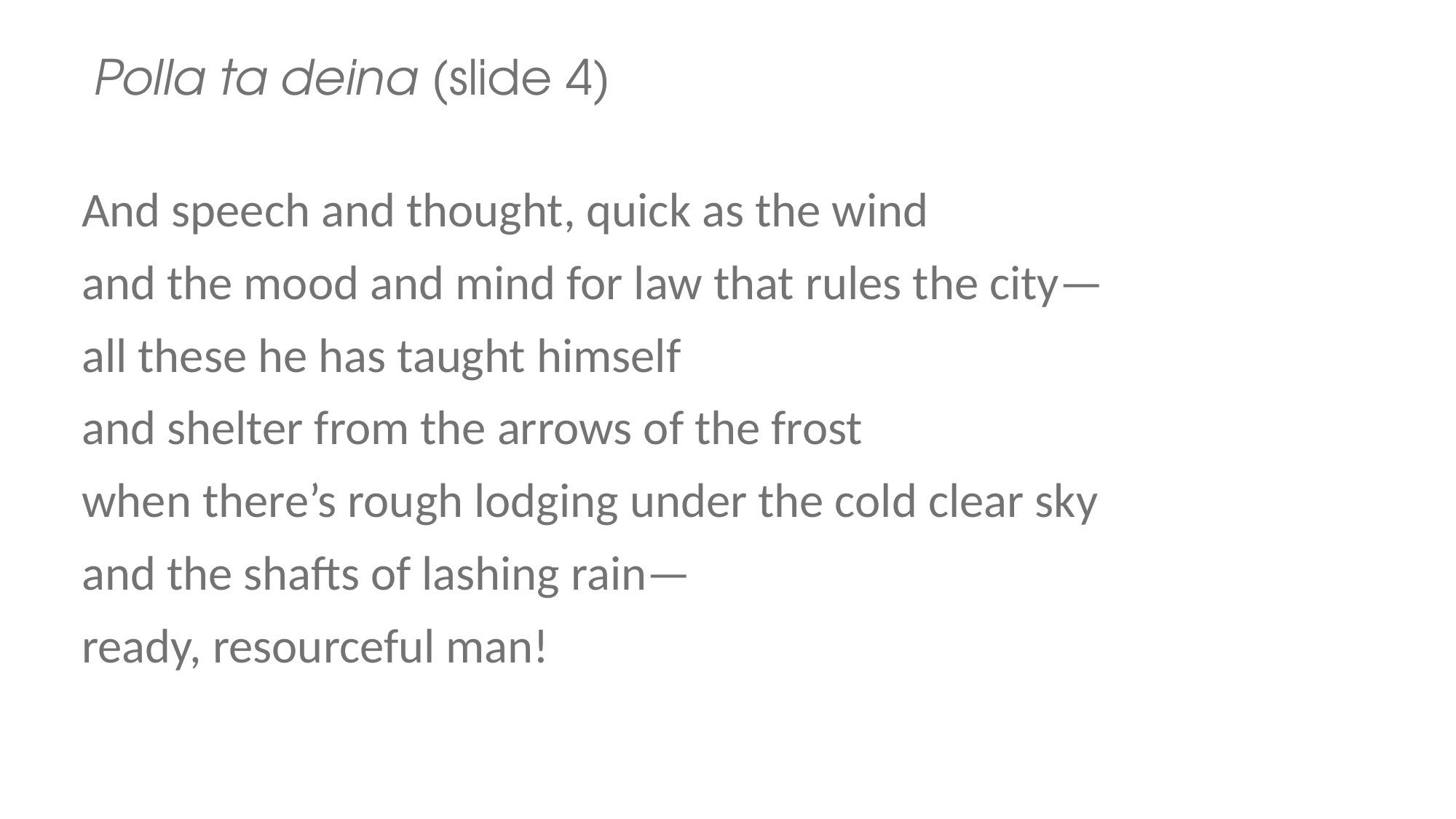

# Polla ta deina (slide 4)
And speech and thought, quick as the wind
and the mood and mind for law that rules the city—
all these he has taught himself
and shelter from the arrows of the frost
when there’s rough lodging under the cold clear sky
and the shafts of lashing rain—
ready, resourceful man!